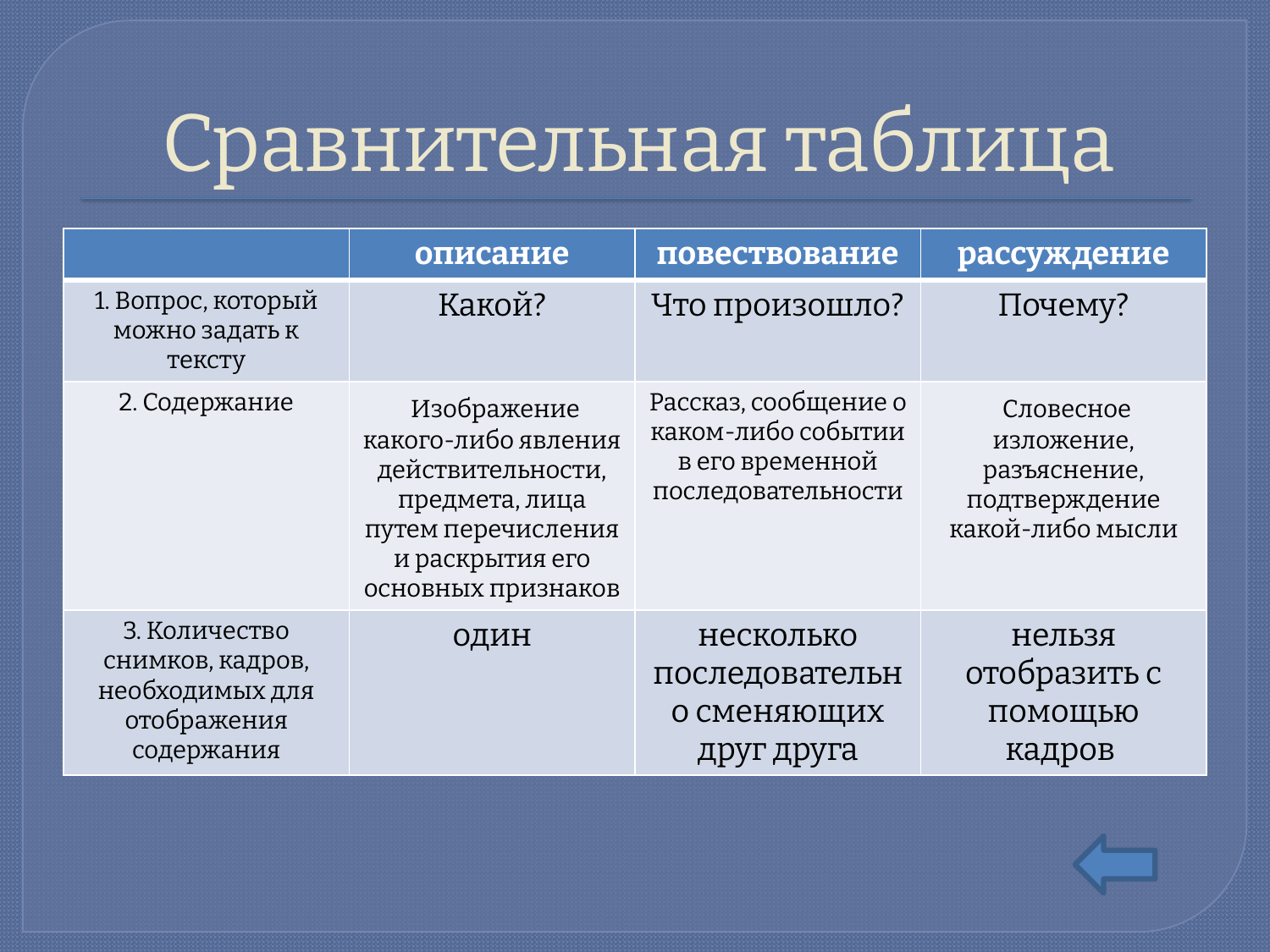

# Сравнительная таблица
|  | описание | повествование | рассуждение |
| --- | --- | --- | --- |
| 1. Вопрос, который можно задать к тексту | Какой? | Что произошло? | Почему? |
| 2. Содержание | Изображение какого-либо явления действительности, предмета, лица путем перечисления и раскрытия его основных признаков | Рассказ, сообщение о каком-либо событии в его временной последовательности | Словесное изложение, разъяснение, подтверждение какой-либо мысли |
| 3. Количество снимков, кадров, необходимых для отображения содержания | один | несколько последовательно сменяющих друг друга | нельзя отобразить с помощью кадров |